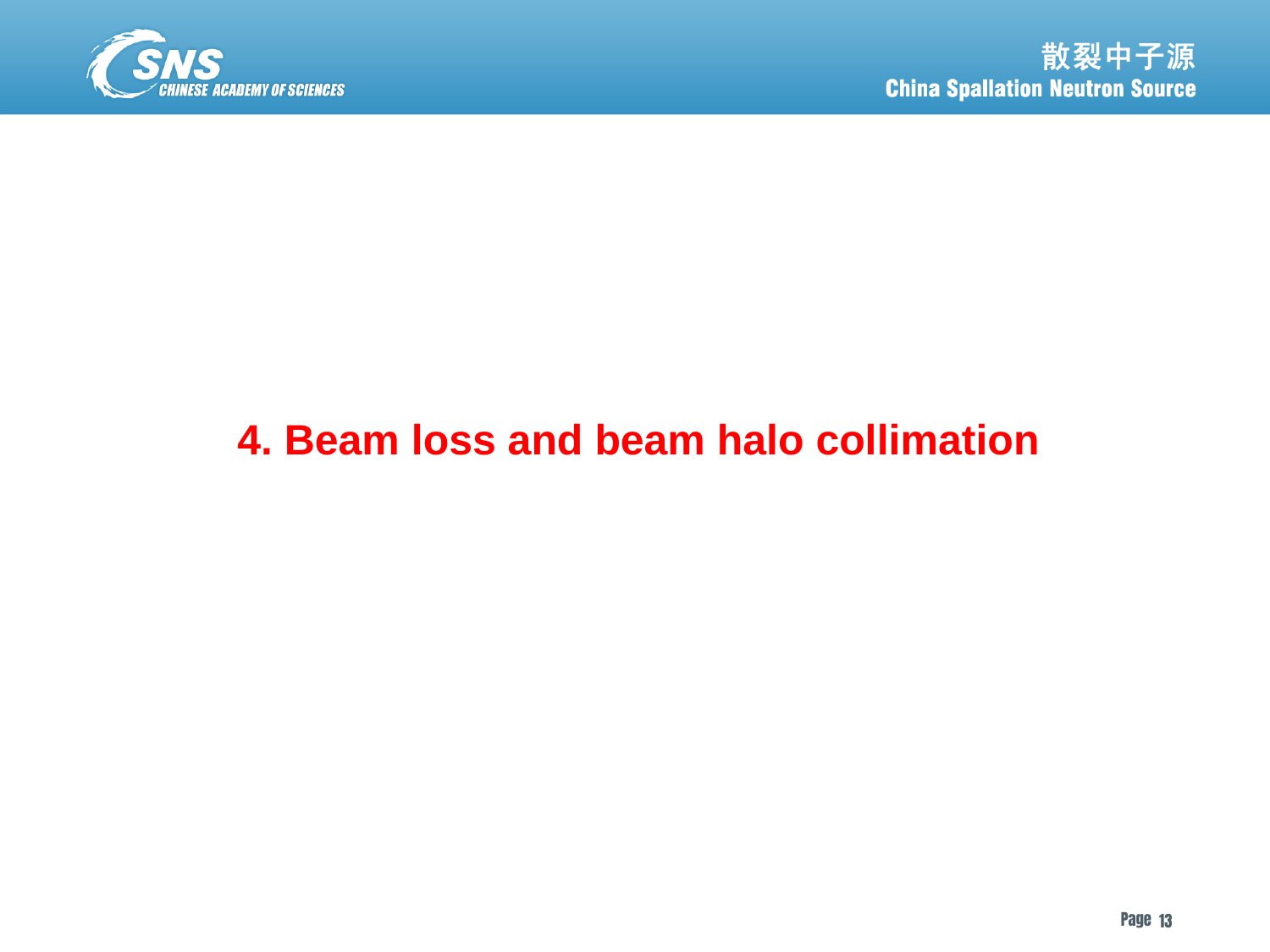

4. Beam loss and beam halo collimation
13